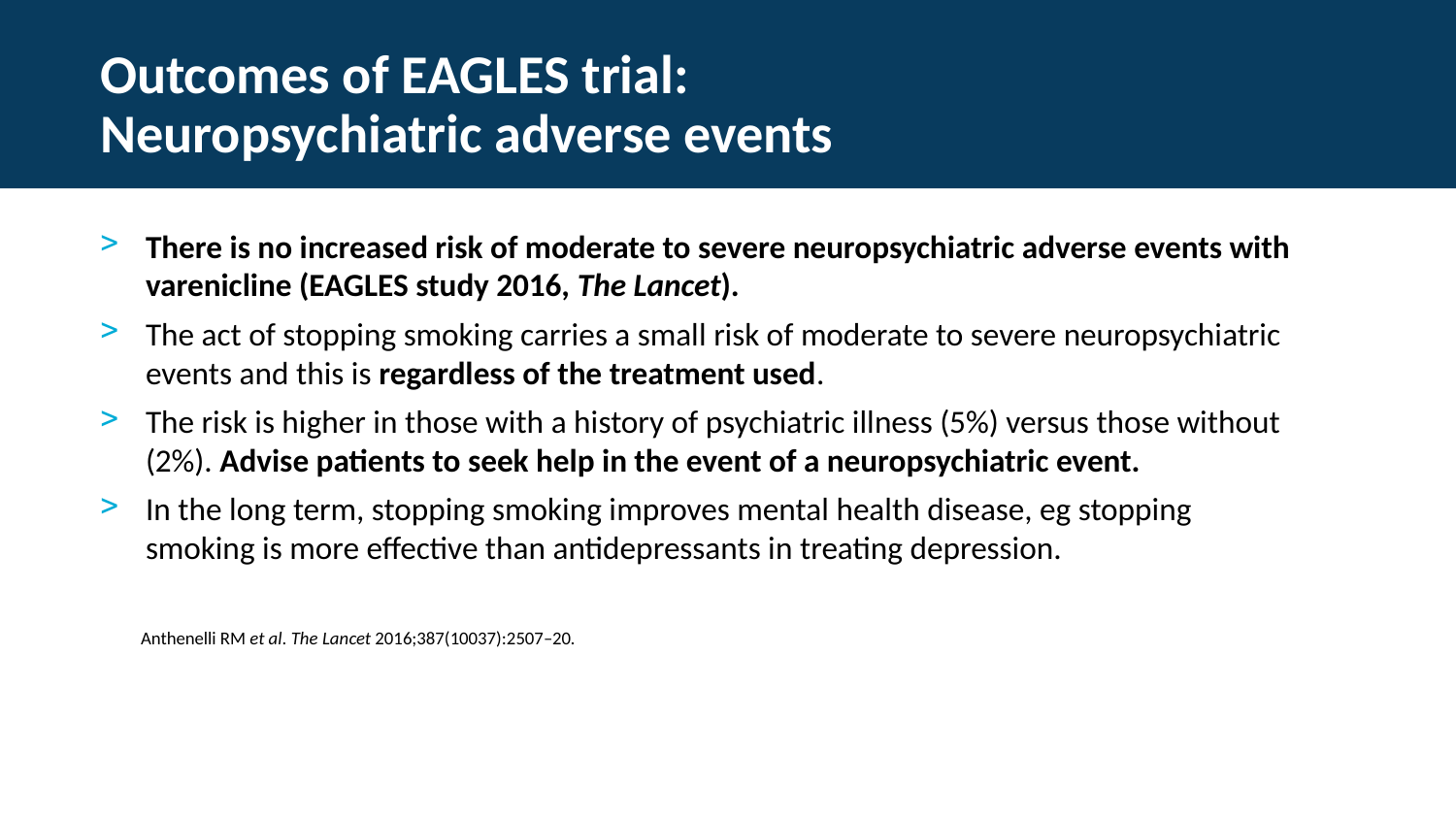

# Outcomes of EAGLES trial: Neuropsychiatric adverse events
There is no increased risk of moderate to severe neuropsychiatric adverse events with varenicline (EAGLES study 2016, The Lancet).
The act of stopping smoking carries a small risk of moderate to severe neuropsychiatric events and this is regardless of the treatment used.
The risk is higher in those with a history of psychiatric illness (5%) versus those without (2%). Advise patients to seek help in the event of a neuropsychiatric event.
In the long term, stopping smoking improves mental health disease, eg stopping smoking is more effective than antidepressants in treating depression.

Anthenelli RM et al. The Lancet 2016;387(10037):2507–20.